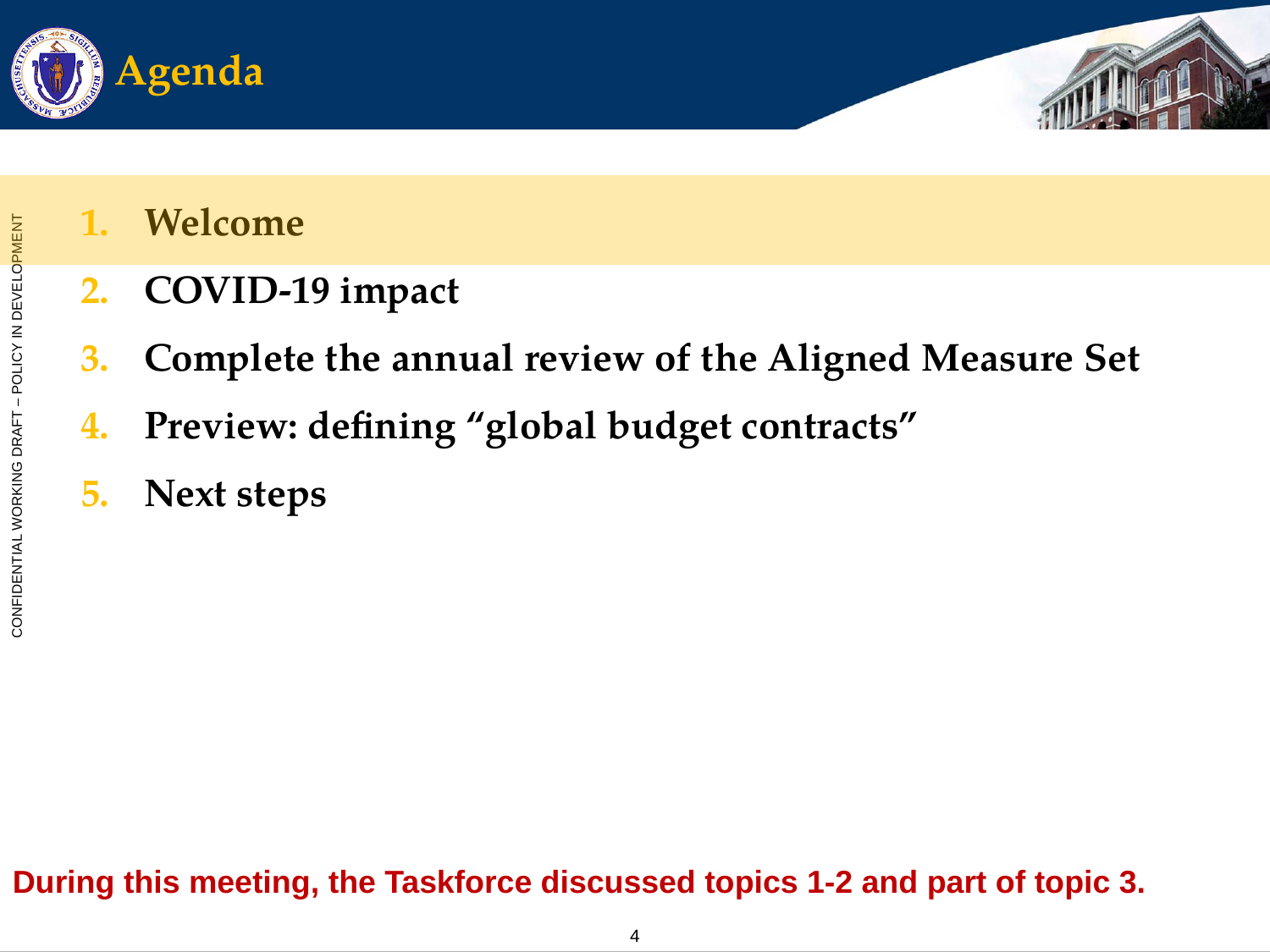

# Agenda

Welcome
COVID-19 impact
Complete the annual review of the Aligned Measure Set
Preview: defining “global budget contracts”
Next steps
During this meeting, the Taskforce discussed topics 1-2 and part of topic 3.